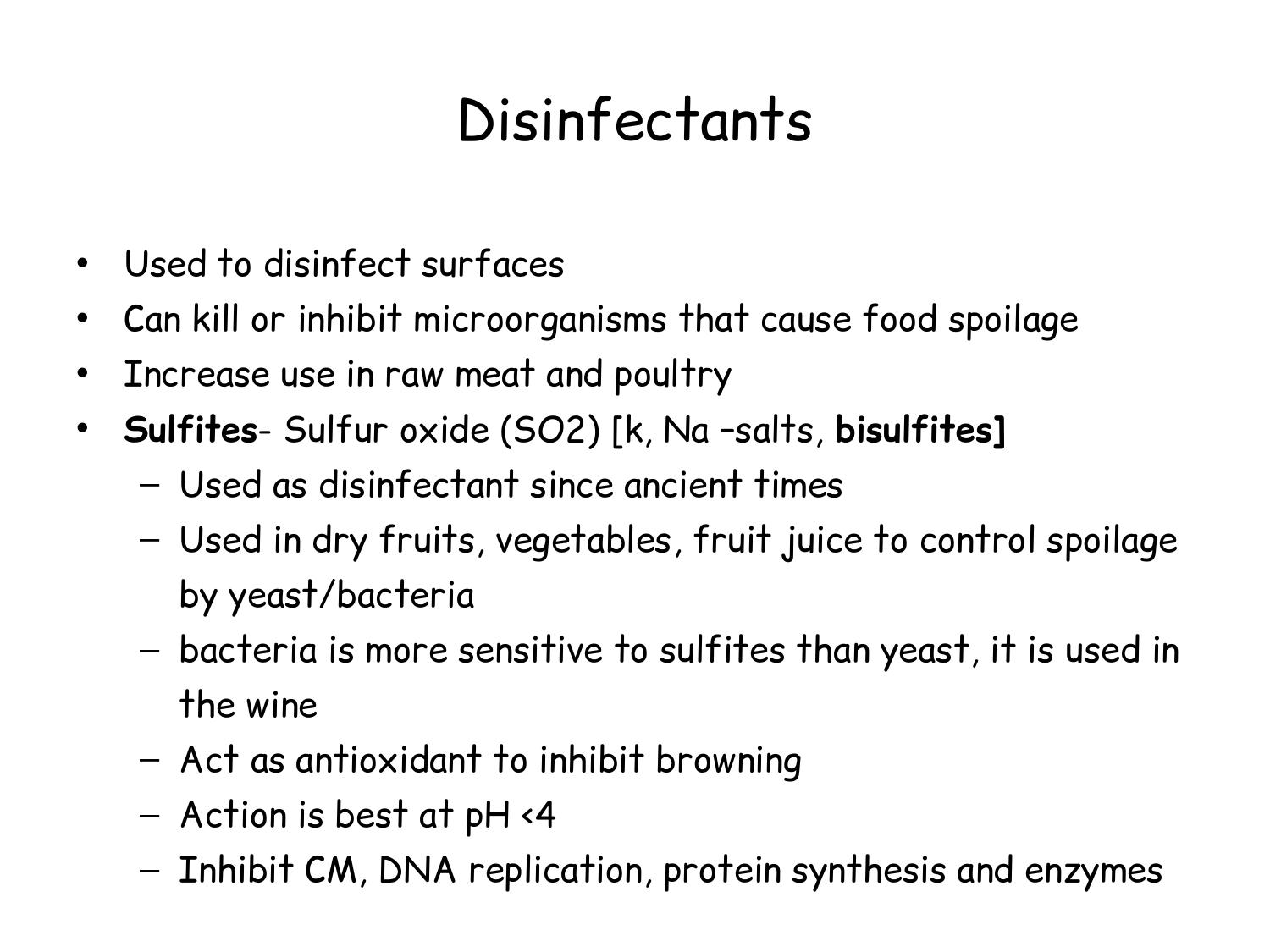

# Disinfectants
Used to disinfect surfaces
Can kill or inhibit microorganisms that cause food spoilage
Increase use in raw meat and poultry
Sulfites- Sulfur oxide (SO2) [k, Na –salts, bisulfites]
Used as disinfectant since ancient times
Used in dry fruits, vegetables, fruit juice to control spoilage by yeast/bacteria
bacteria is more sensitive to sulfites than yeast, it is used in the wine
Act as antioxidant to inhibit browning
Action is best at pH <4
Inhibit CM, DNA replication, protein synthesis and enzymes